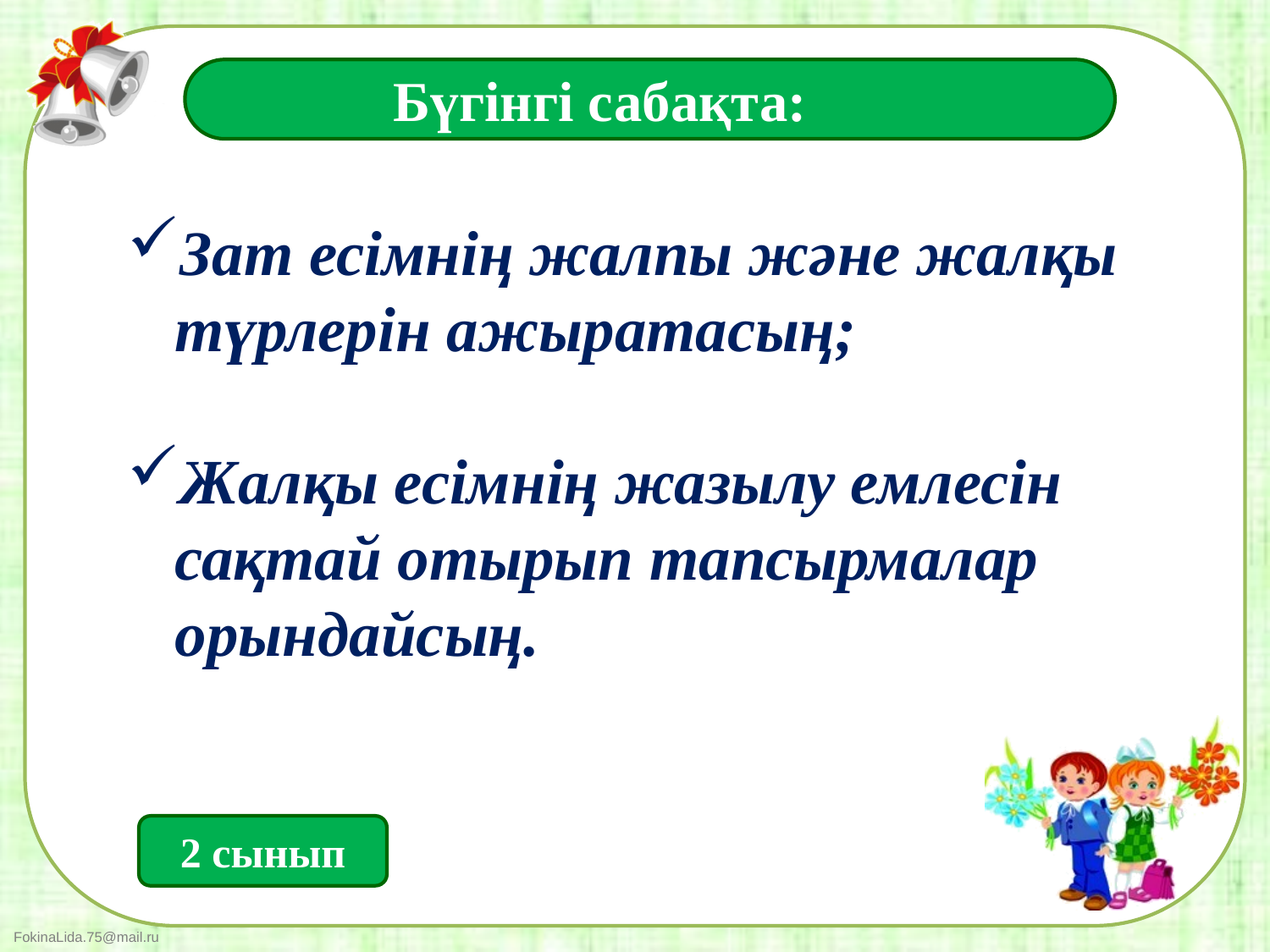

Бүгінгі сабақта:
Зат есімнің жалпы және жалқы түрлерін ажыратасың;

Жалқы есімнің жазылу емлесін сақтай отырып тапсырмалар орындайсың.
2 сынып